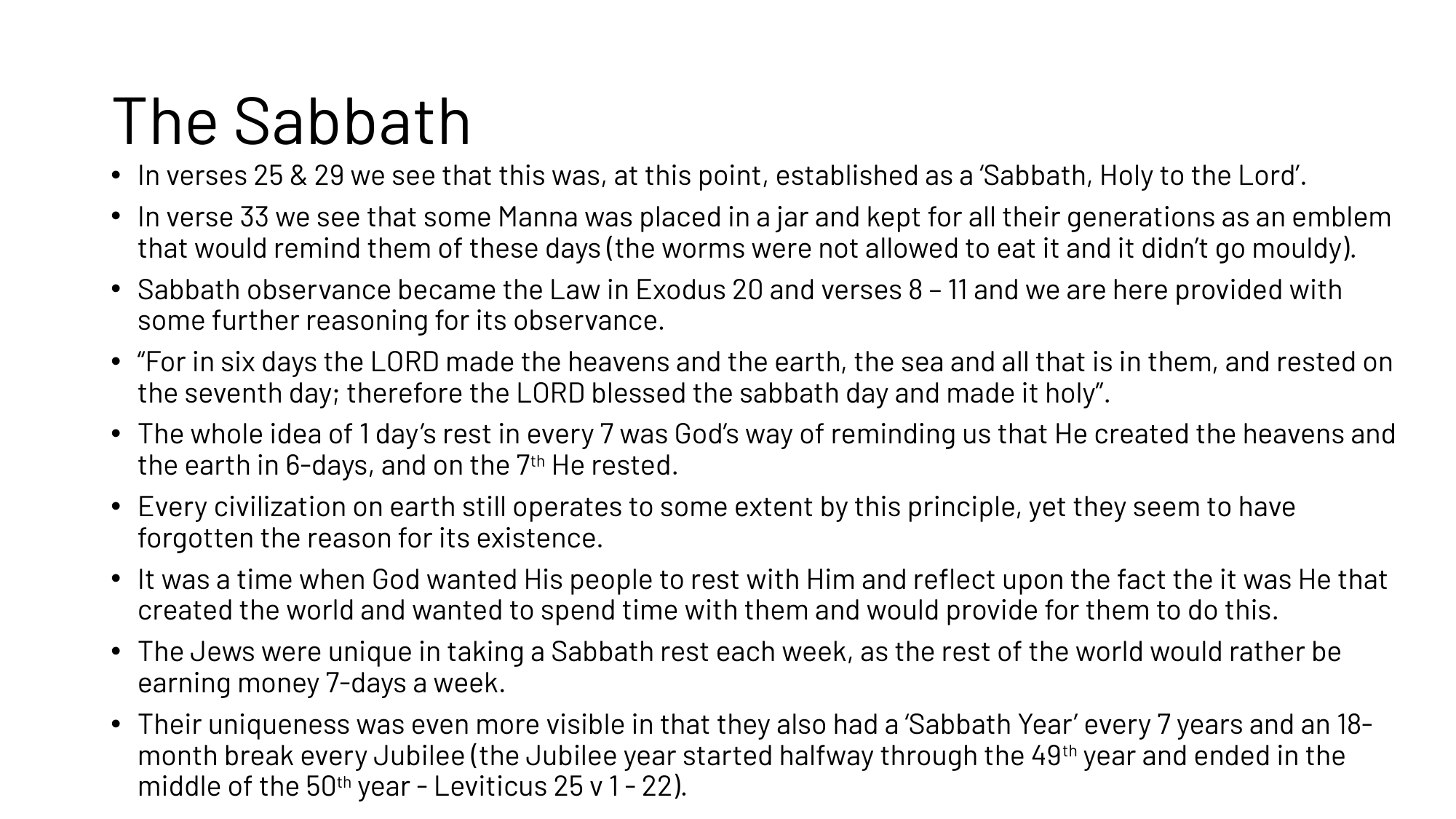

# The Sabbath
In verses 25 & 29 we see that this was, at this point, established as a ‘Sabbath, Holy to the Lord’.
In verse 33 we see that some Manna was placed in a jar and kept for all their generations as an emblem that would remind them of these days (the worms were not allowed to eat it and it didn’t go mouldy).
Sabbath observance became the Law in Exodus 20 and verses 8 – 11 and we are here provided with some further reasoning for its observance.
“For in six days the LORD made the heavens and the earth, the sea and all that is in them, and rested on the seventh day; therefore the LORD blessed the sabbath day and made it holy”.
The whole idea of 1 day’s rest in every 7 was God’s way of reminding us that He created the heavens and the earth in 6-days, and on the 7th He rested.
Every civilization on earth still operates to some extent by this principle, yet they seem to have forgotten the reason for its existence.
It was a time when God wanted His people to rest with Him and reflect upon the fact the it was He that created the world and wanted to spend time with them and would provide for them to do this.
The Jews were unique in taking a Sabbath rest each week, as the rest of the world would rather be earning money 7-days a week.
Their uniqueness was even more visible in that they also had a ‘Sabbath Year’ every 7 years and an 18-month break every Jubilee (the Jubilee year started halfway through the 49th year and ended in the middle of the 50th year - Leviticus 25 v 1 - 22).